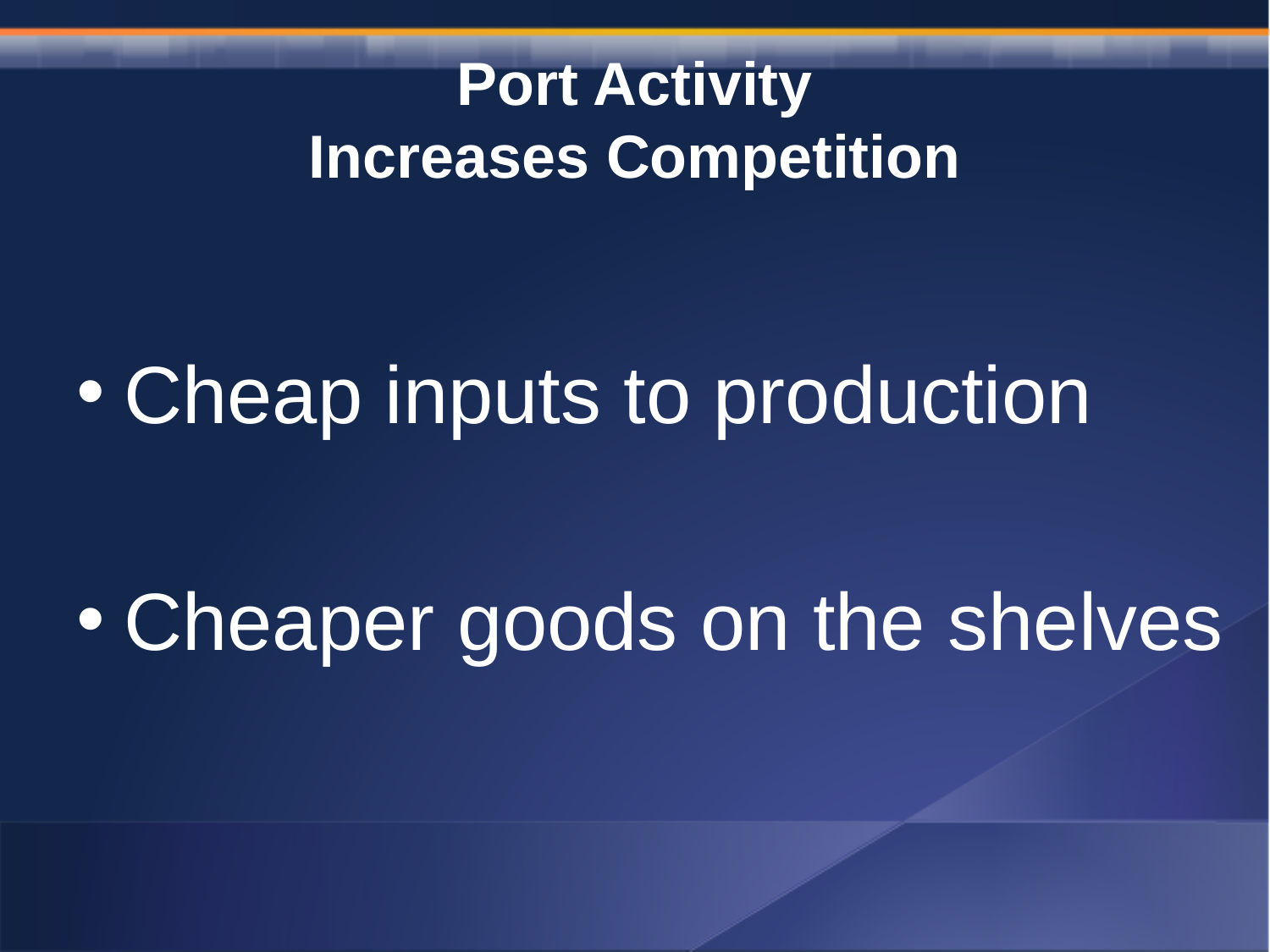

# Port Activity Increases Competition

Cheap inputs to production

Cheaper goods on the shelves